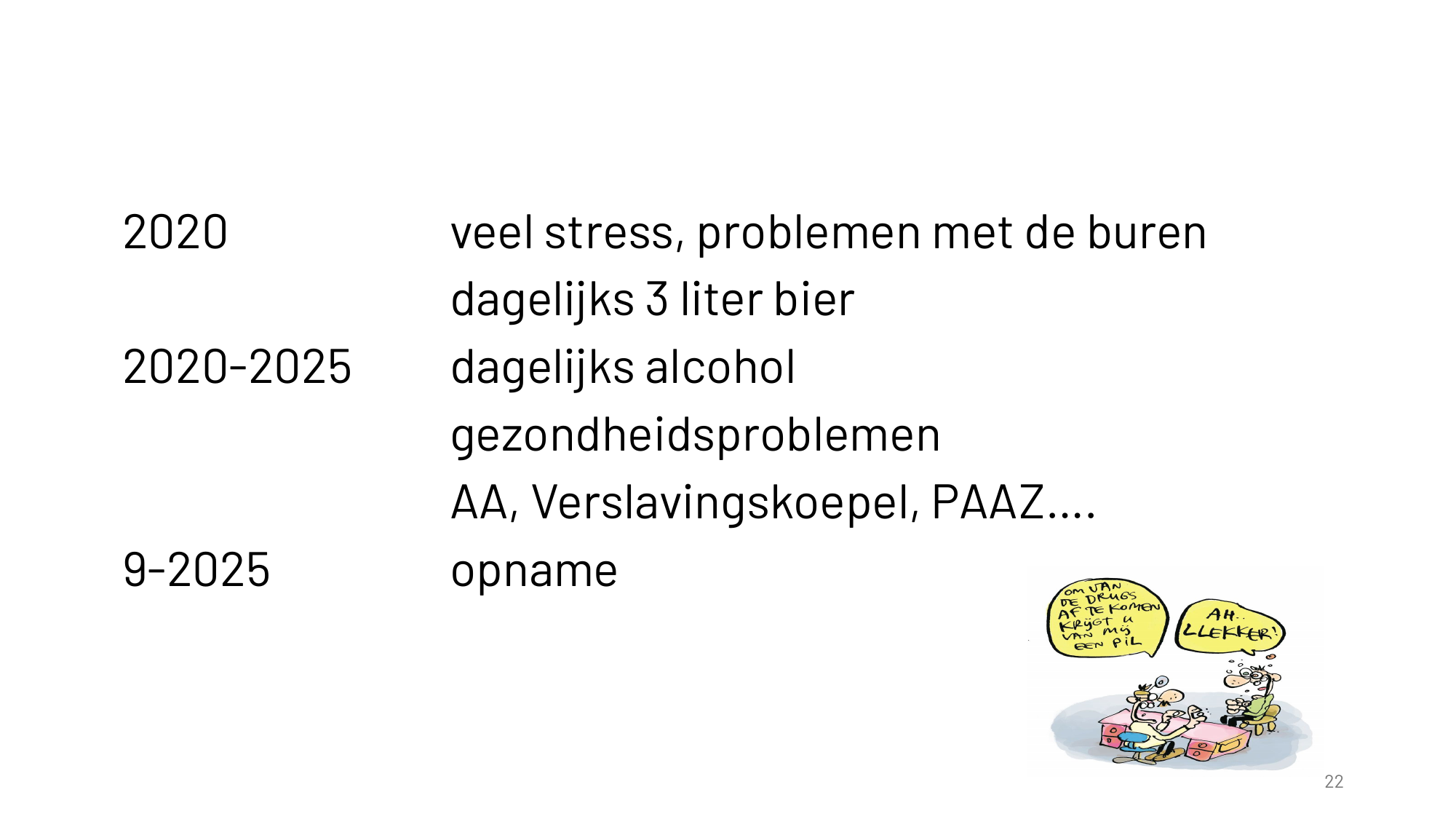

2020			veel stress, problemen met de buren
                       	dagelijks 3 liter bier
2020-2025 	dagelijks alcohol
                        	gezondheidsproblemen
                       	AA, Verslavingskoepel, PAAZ….
9-2025       		opname

22